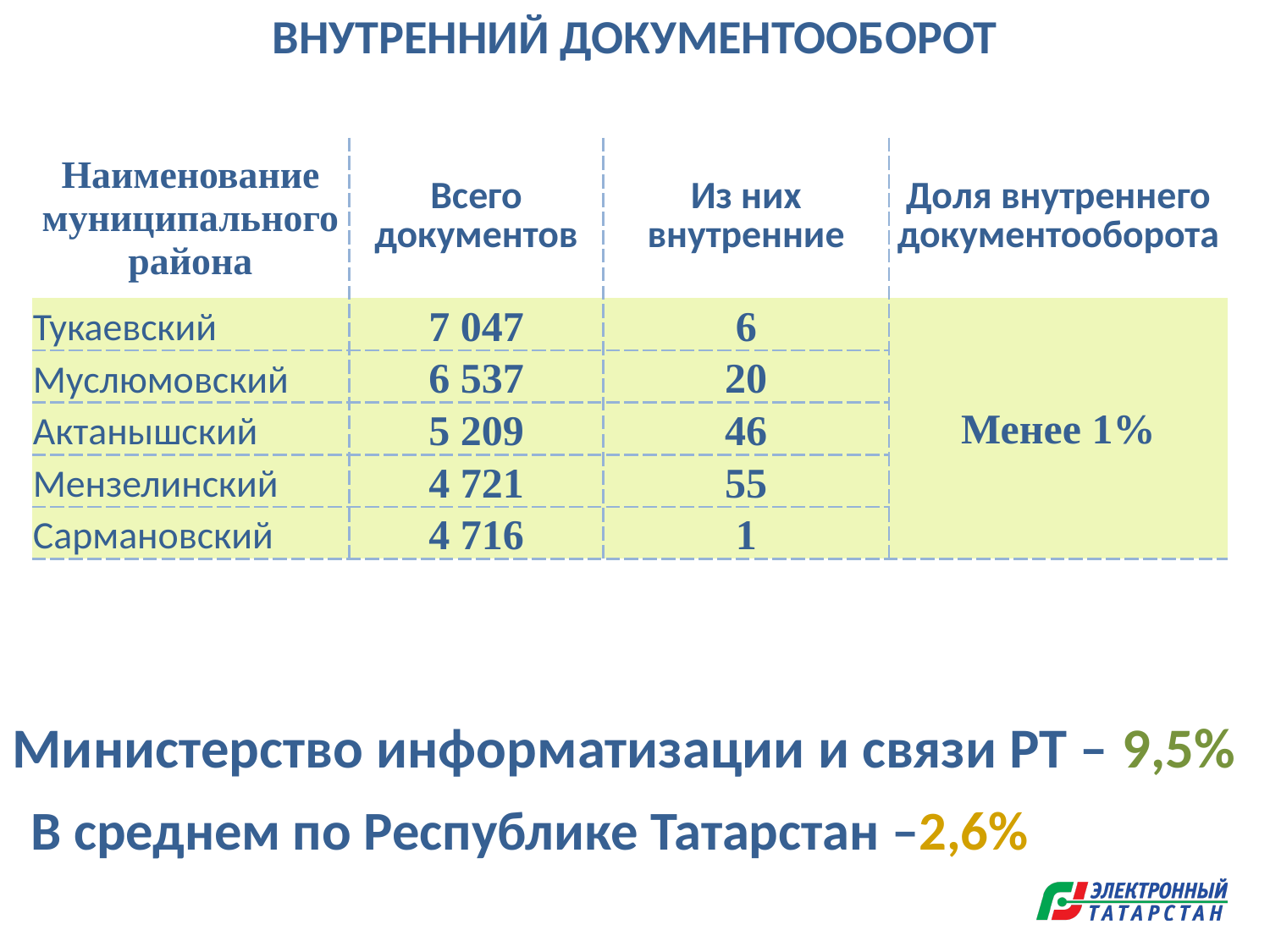

ВНУТРЕННИЙ ДОКУМЕНТООБОРОТ
| Наименование муниципального района | Всего документов | Из них внутренние | Доля внутреннего документооборота |
| --- | --- | --- | --- |
| Тукаевский | 7 047 | 6 | Менее 1% |
| Муслюмовский | 6 537 | 20 |  |
| Актанышский | 5 209 | 46 |  |
| Мензелинский | 4 721 | 55 |  |
| Сармановский | 4 716 | 1 |  |
Министерство информатизации и связи РТ – 9,5%
В среднем по Республике Татарстан –2,6%